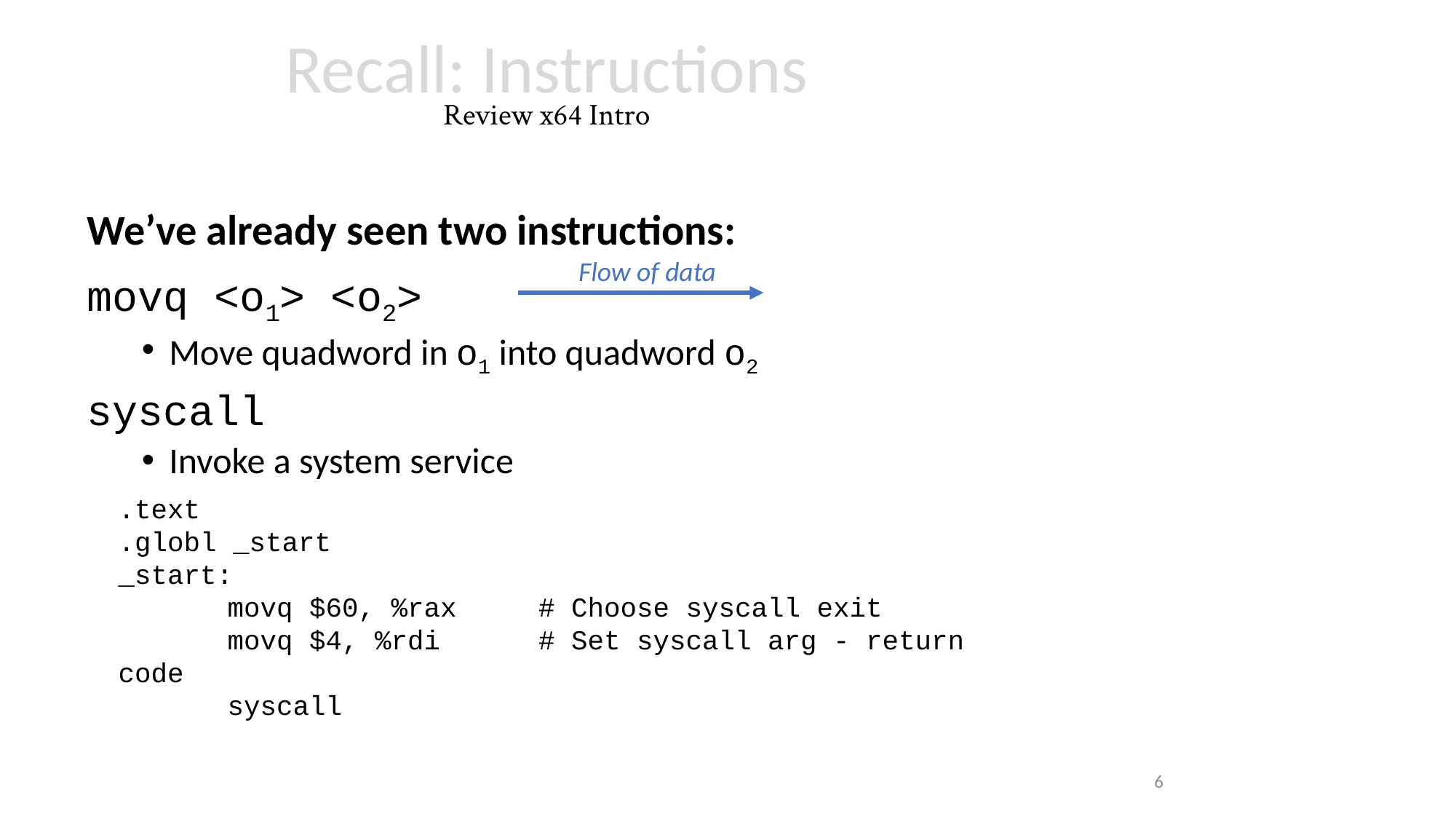

# Recall: Instructions Review x64 Intro
We’ve already seen two instructions:
movq <o1> <o2>
Move quadword in o1 into quadword o2
syscall
Invoke a system service
Flow of data
.text
.globl _start
_start:
  	movq $60, %rax     # Choose syscall exit
	movq $4, %rdi      # Set syscall arg - return code
	syscall
6